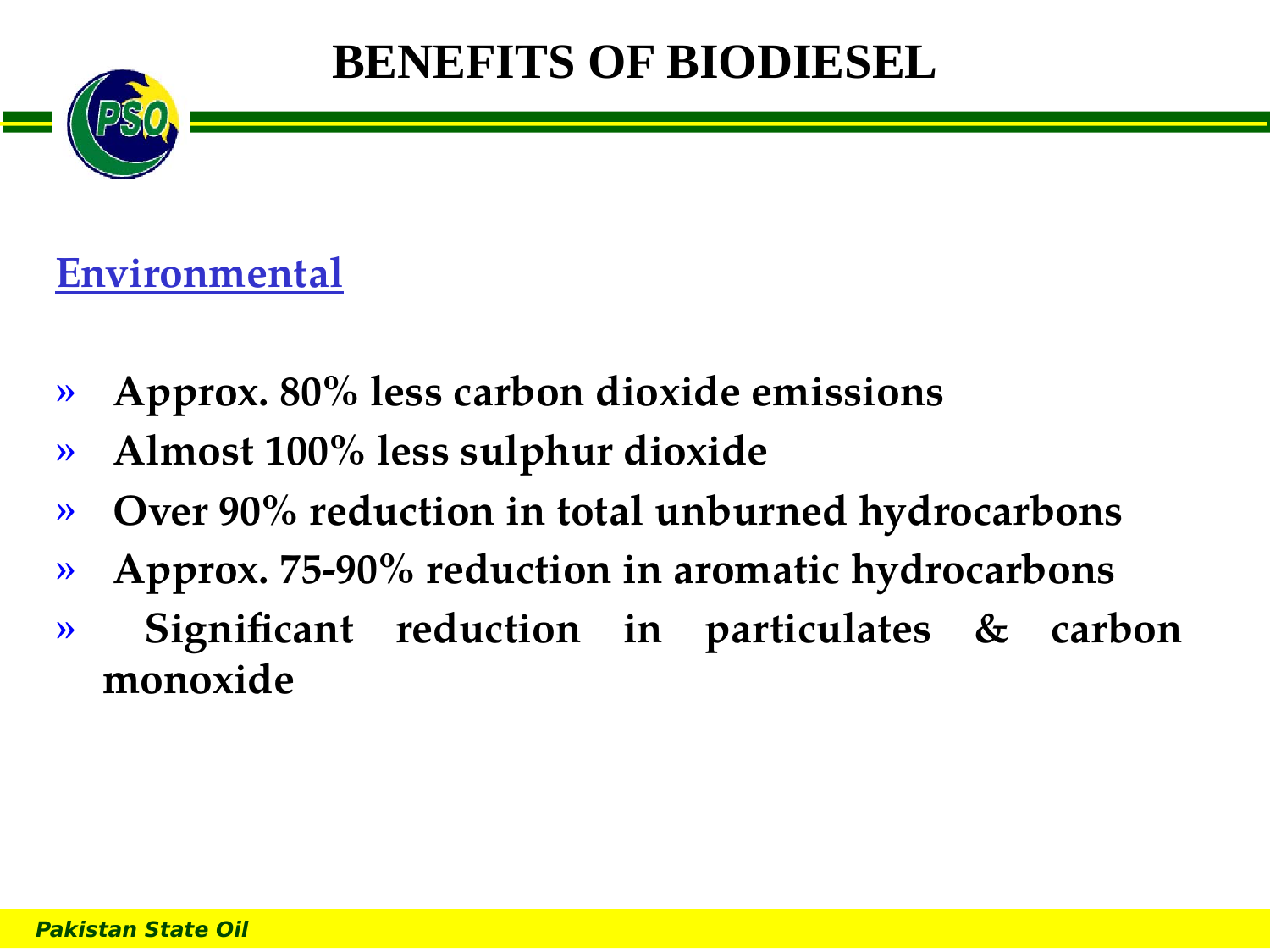

# BENEFITS OF BIODIESEL

Environmental

 Approx. 80% less carbon dioxide emissions
 Almost 100% less sulphur dioxide
 Over 90% reduction in total unburned hydrocarbons
 Approx. 75-90% reduction in aromatic hydrocarbons
 Significant reduction in particulates & carbon monoxide